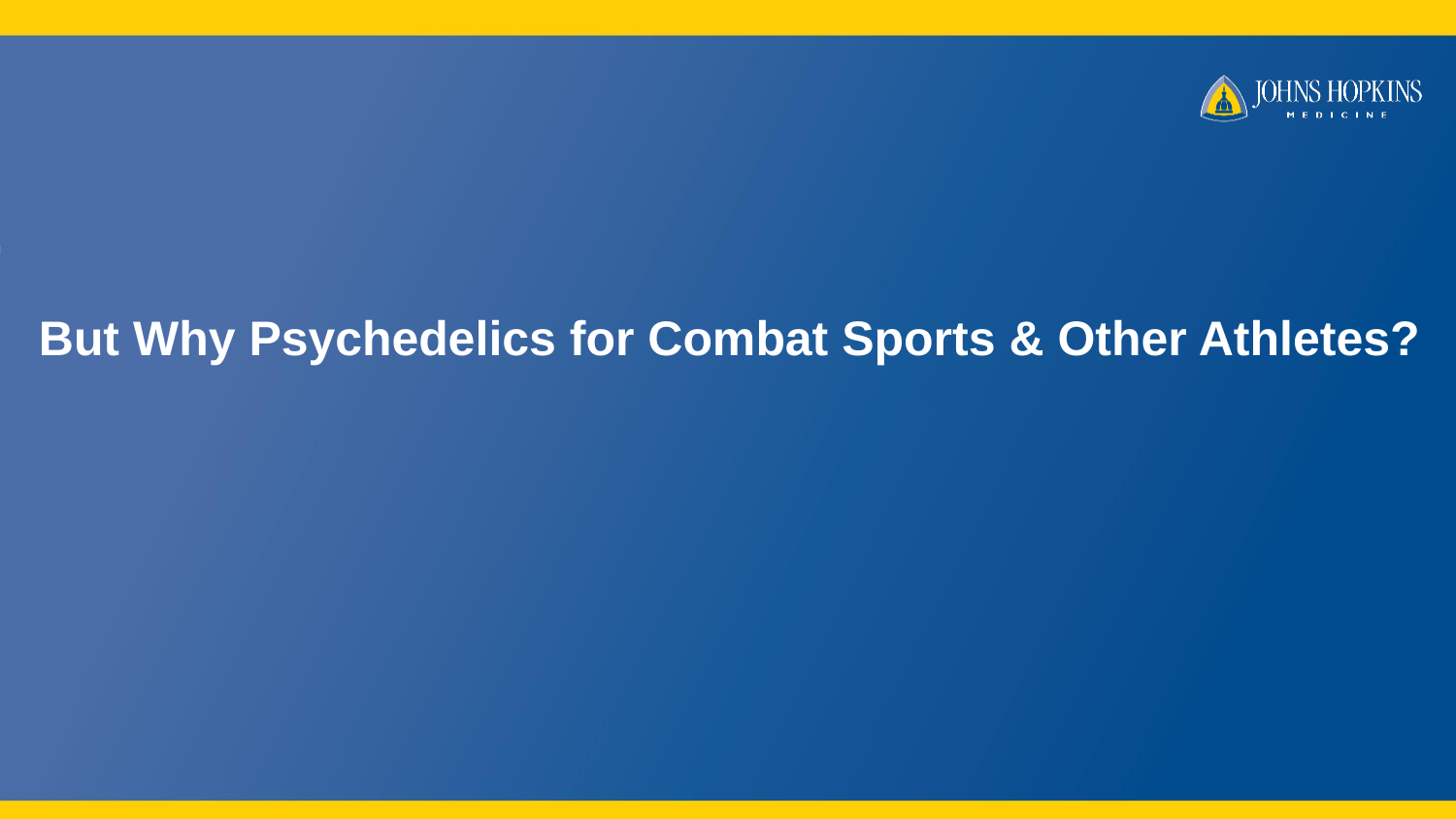

But Why Psychedelics for Combat Sports & Other Athletes?